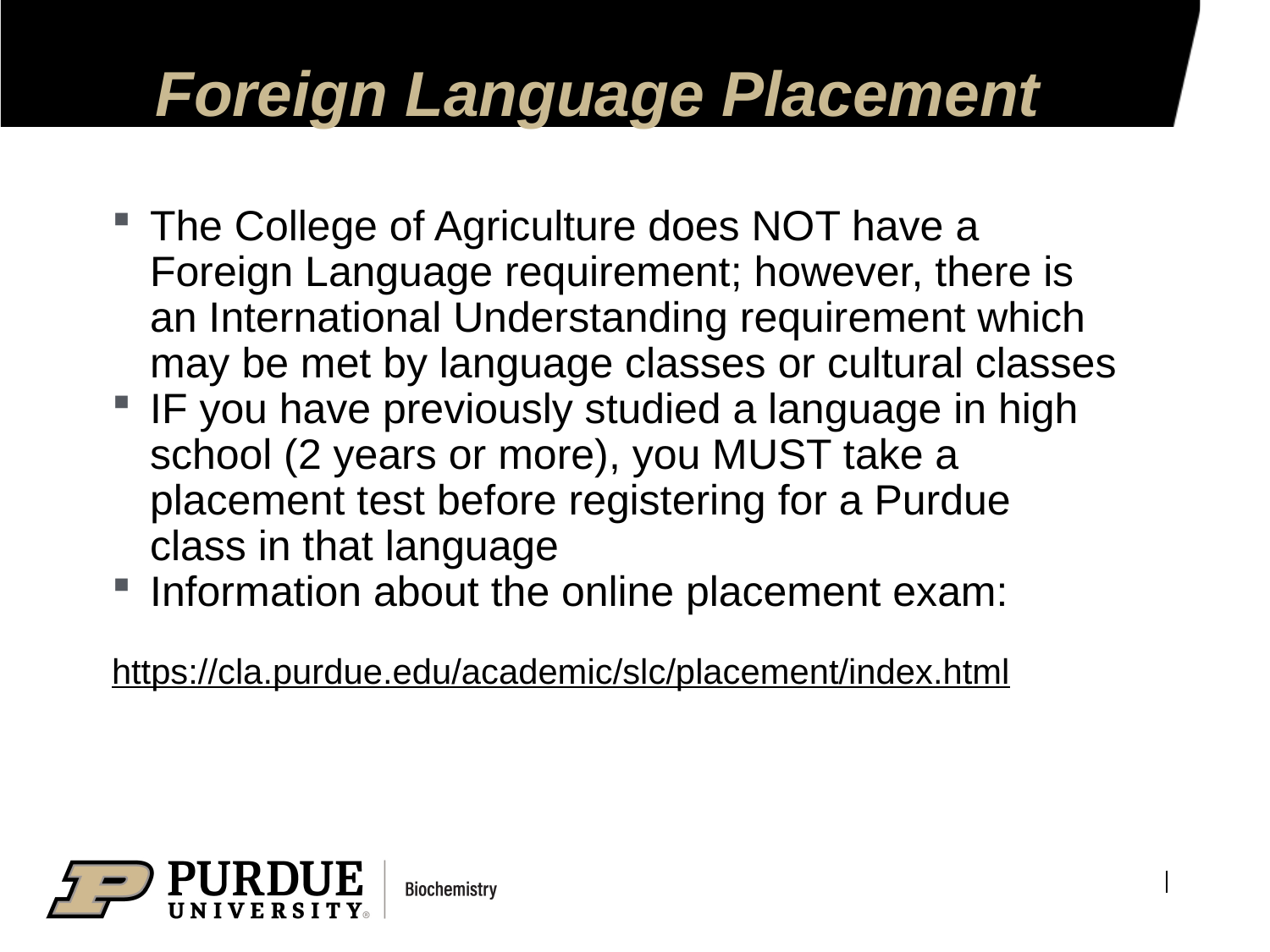

# Foreign Language Placement
The College of Agriculture does NOT have a Foreign Language requirement; however, there is an International Understanding requirement which may be met by language classes or cultural classes
IF you have previously studied a language in high school (2 years or more), you MUST take a placement test before registering for a Purdue class in that language
Information about the online placement exam:
	https://cla.purdue.edu/academic/slc/placement/index.html